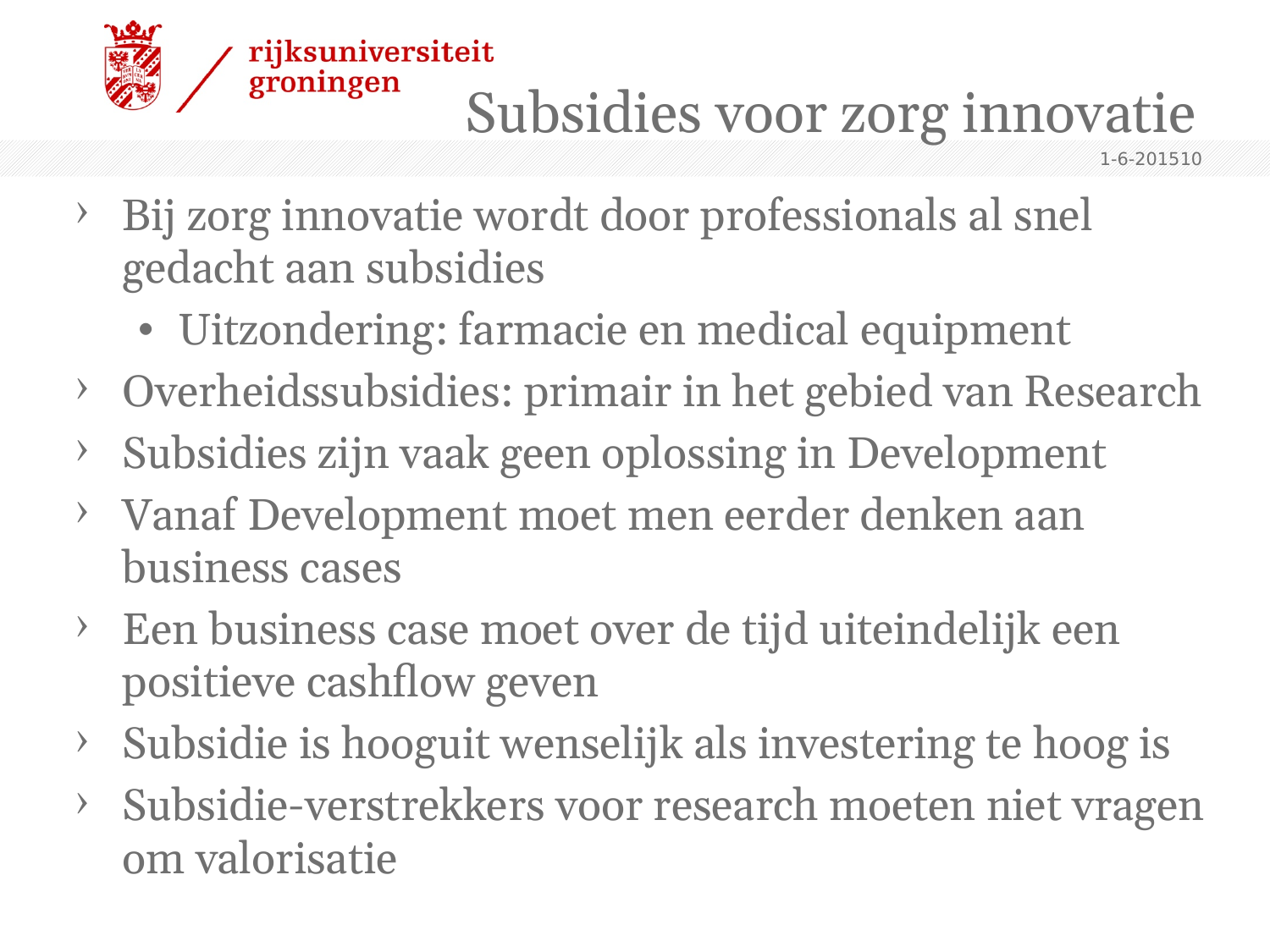

# Subsidies voor zorg innovatie
1-6-2015
10
Bij zorg innovatie wordt door professionals al snel gedacht aan subsidies
Uitzondering: farmacie en medical equipment
Overheidssubsidies: primair in het gebied van Research
Subsidies zijn vaak geen oplossing in Development
Vanaf Development moet men eerder denken aan business cases
Een business case moet over de tijd uiteindelijk een positieve cashflow geven
Subsidie is hooguit wenselijk als investering te hoog is
Subsidie-verstrekkers voor research moeten niet vragen om valorisatie